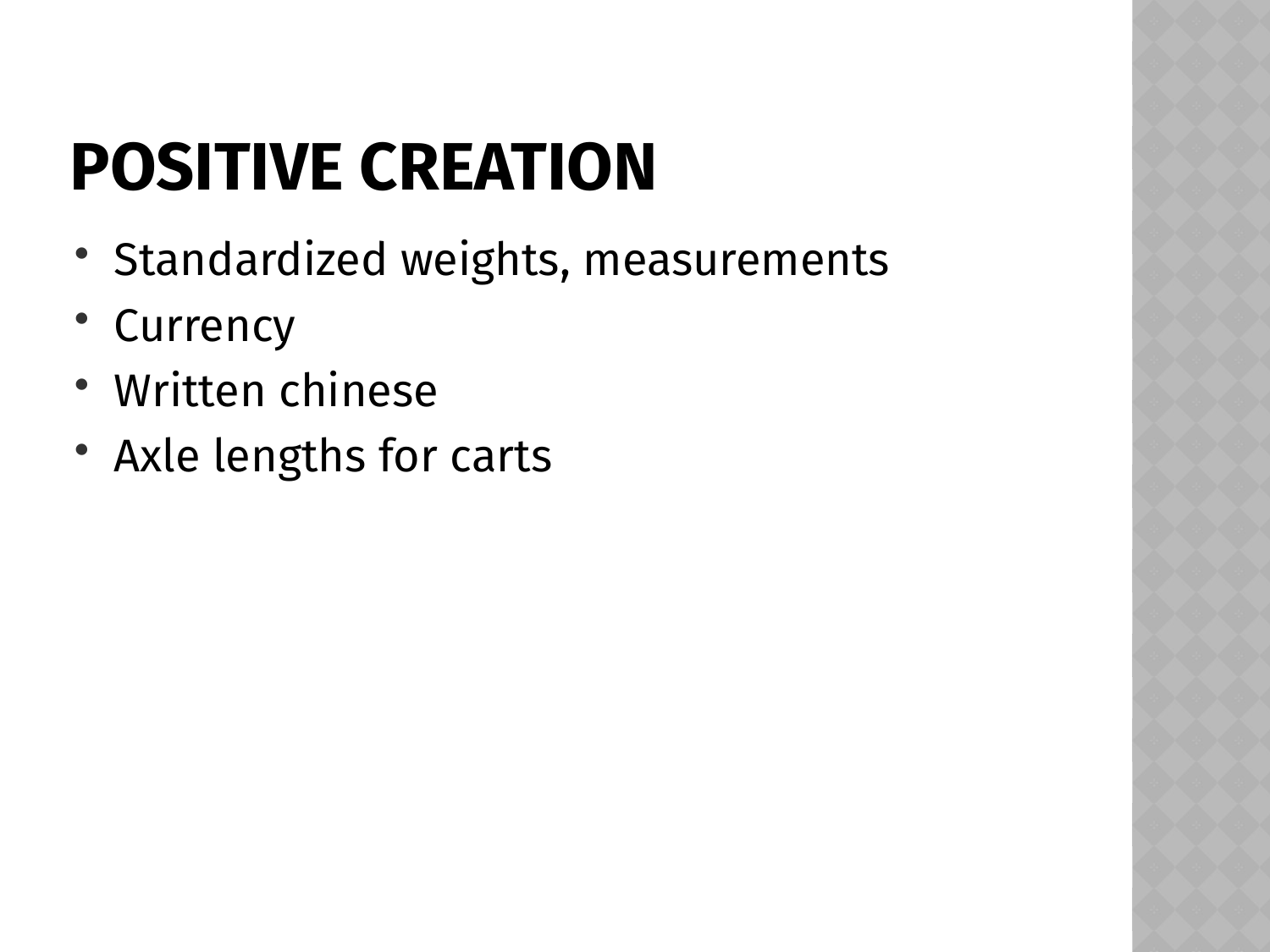

# Positive Creation
Standardized weights, measurements
Currency
Written chinese
Axle lengths for carts